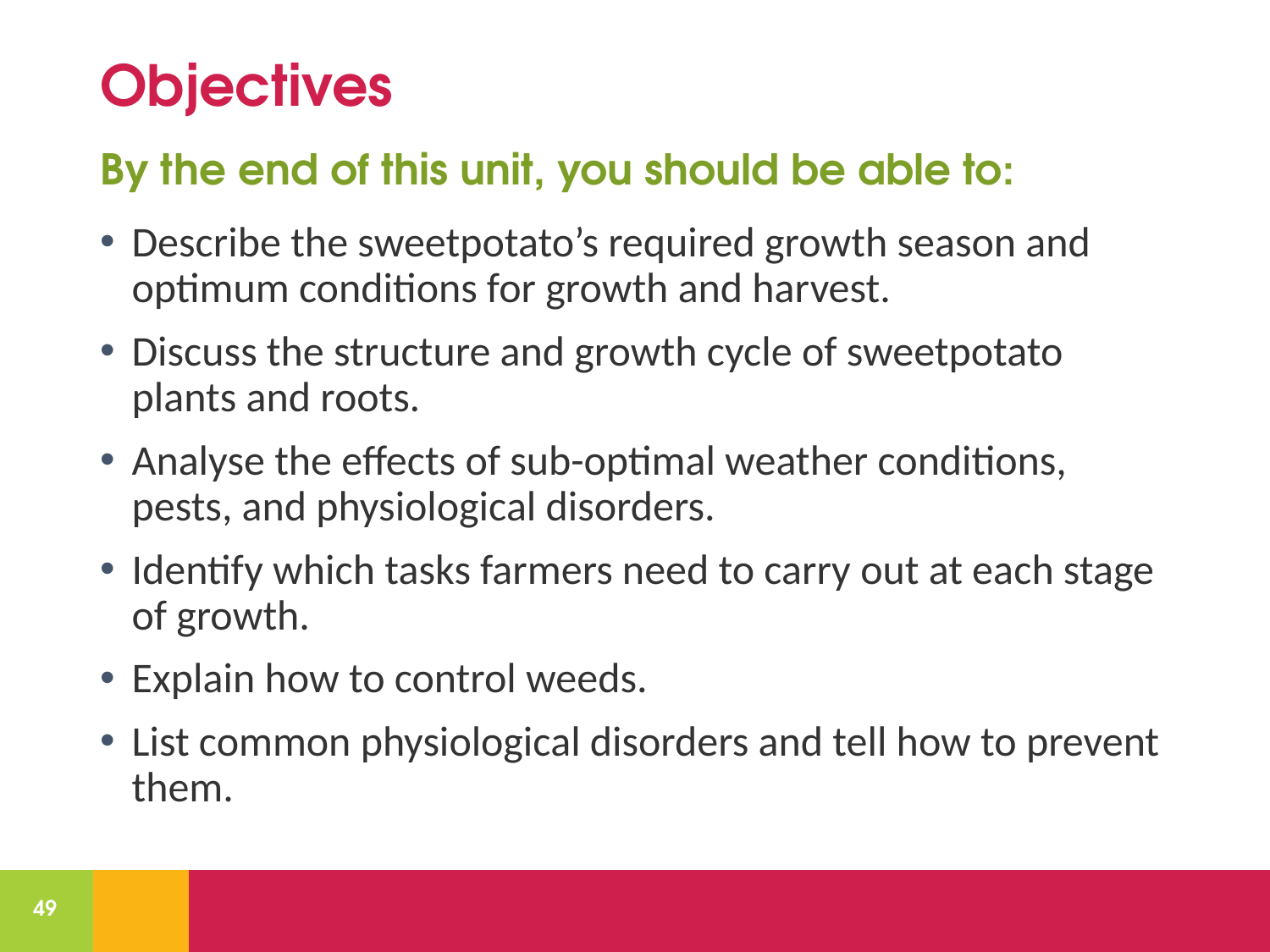

# Objectives
By the end of this unit, you should be able to:
Describe the sweetpotato’s required growth season and optimum conditions for growth and harvest.
Discuss the structure and growth cycle of sweetpotato plants and roots.
Analyse the effects of sub-optimal weather conditions, pests, and physiological disorders.
Identify which tasks farmers need to carry out at each stage of growth.
Explain how to control weeds.
List common physiological disorders and tell how to prevent them.

49